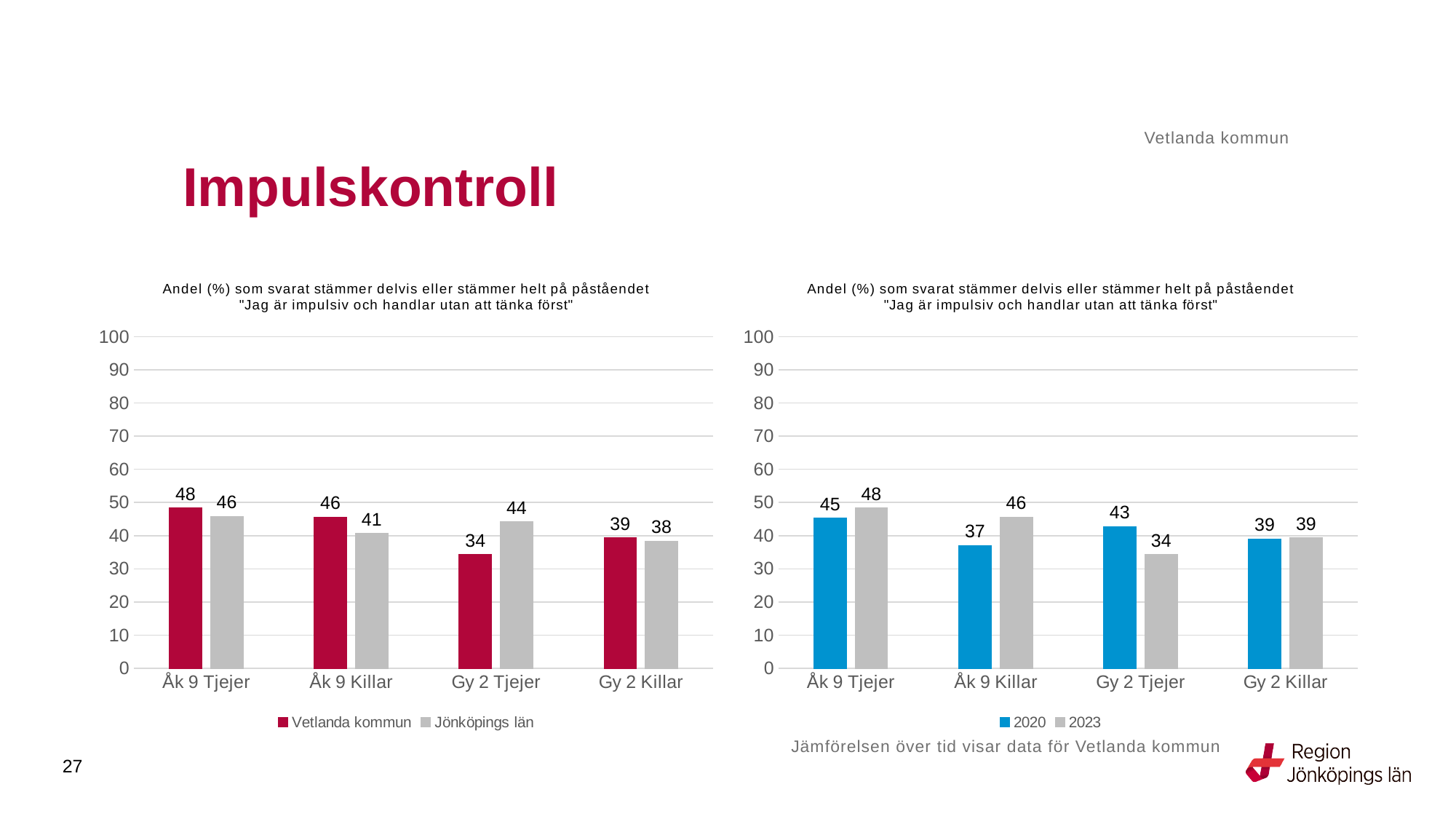

Vetlanda kommun
# Impulskontroll

### Chart: Andel (%) som svarat stämmer delvis eller stämmer helt på påståendet "Jag är impulsiv och handlar utan att tänka först"

| Category | Vetlanda kommun | Jönköpings län |
|---|---|---|
| Åk 9 Tjejer | 48.2993 | 45.8172 |
| Åk 9 Killar | 45.5224 | 40.6834 |
| Gy 2 Tjejer | 34.2593 | 44.1116 |
| Gy 2 Killar | 39.3162 | 38.2937 |

### Chart: Andel (%) som svarat stämmer delvis eller stämmer helt på påståendet "Jag är impulsiv och handlar utan att tänka först"

| Category | 2020 | 2023 |
|---|---|---|
| Åk 9 Tjejer | 45.283 | 48.2993 |
| Åk 9 Killar | 36.9748 | 45.5224 |
| Gy 2 Tjejer | 42.7273 | 34.2593 |
| Gy 2 Killar | 38.9262 | 39.3162 |
Jämförelsen över tid visar data för Vetlanda kommun
27